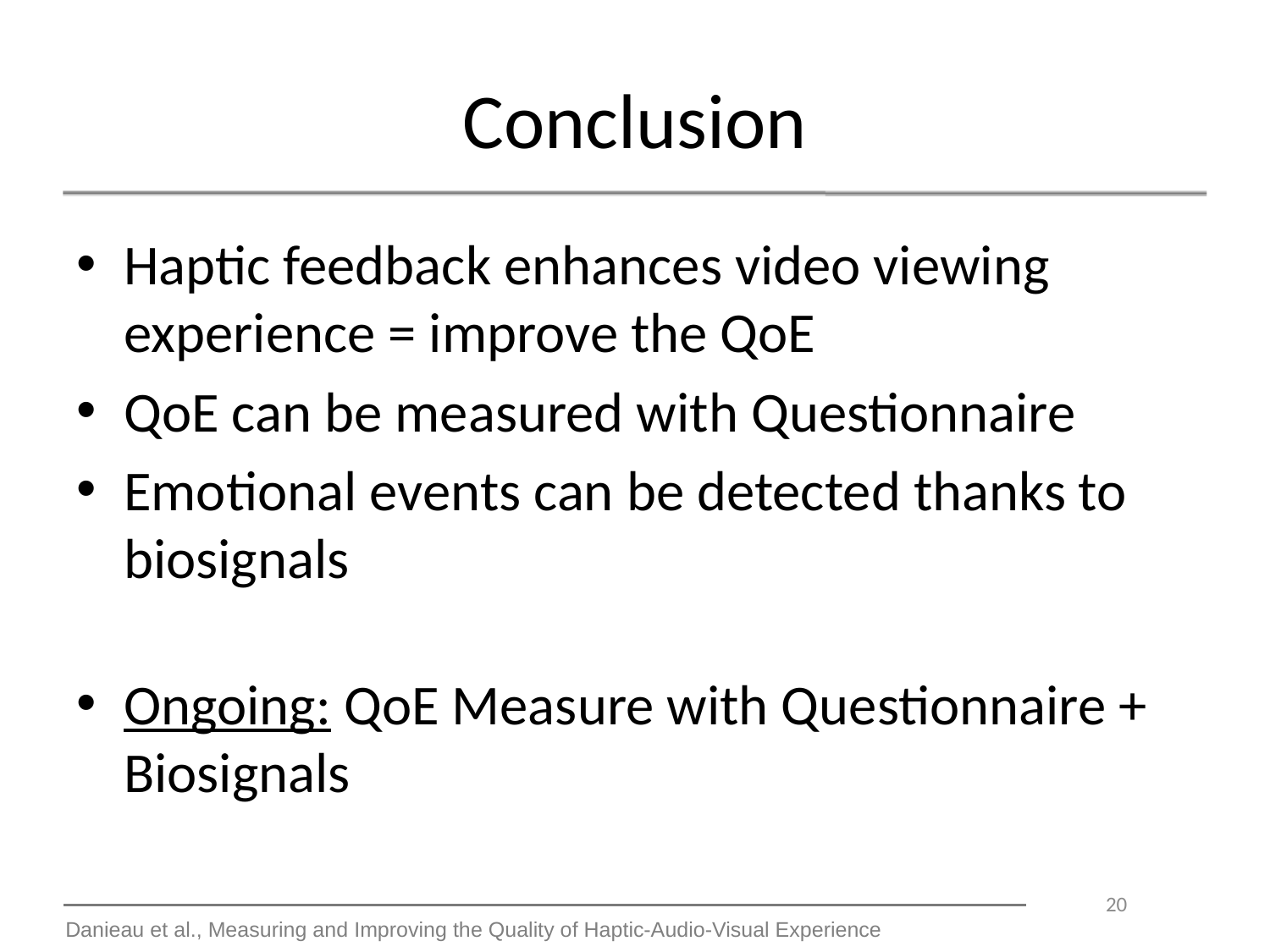

# Conclusion
Haptic feedback enhances video viewing experience = improve the QoE
QoE can be measured with Questionnaire
Emotional events can be detected thanks to biosignals
Ongoing: QoE Measure with Questionnaire + Biosignals

20